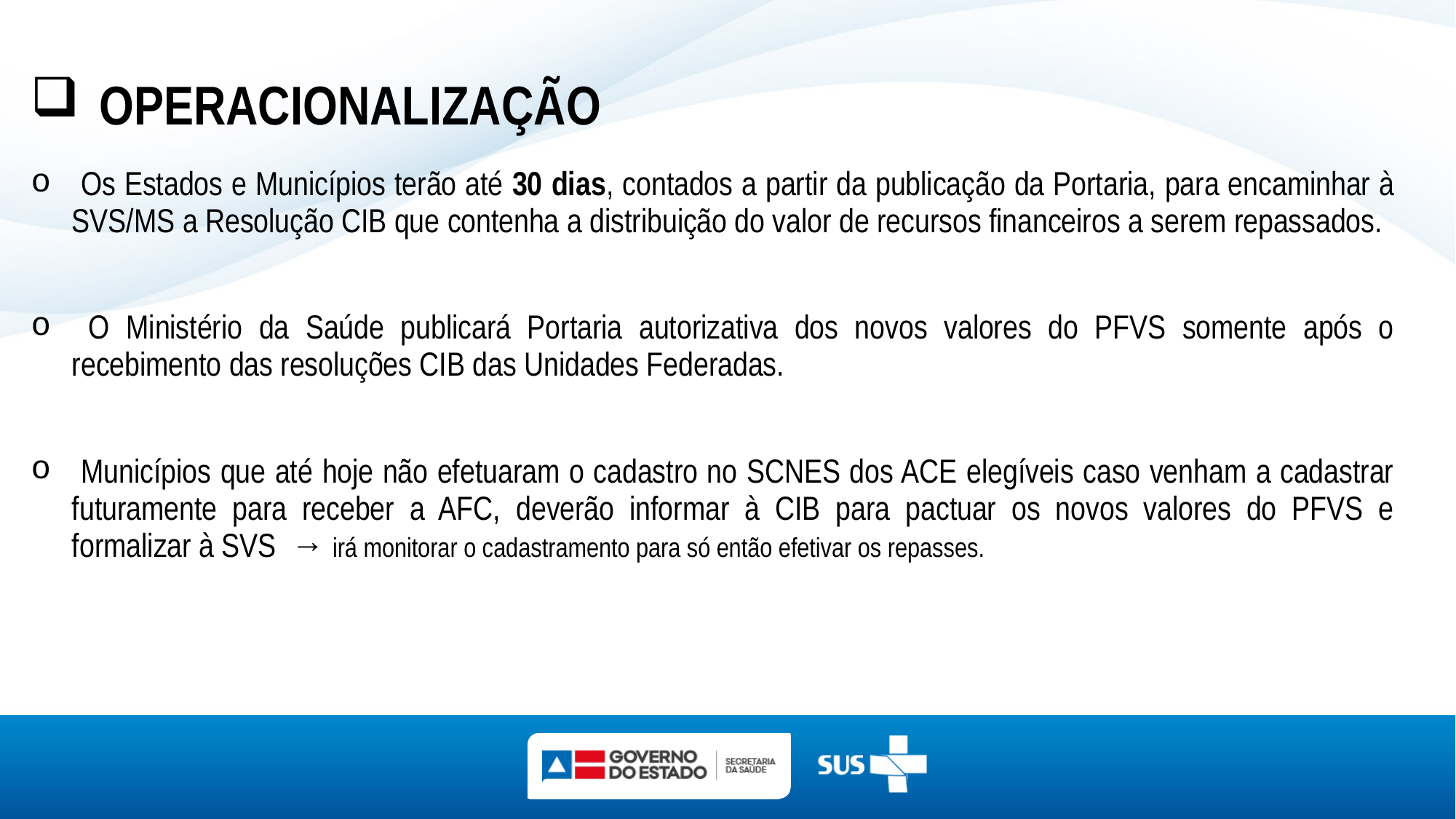

OPERACIONALIZAÇÃO
 Os Estados e Municípios terão até 30 dias, contados a partir da publicação da Portaria, para encaminhar à SVS/MS a Resolução CIB que contenha a distribuição do valor de recursos financeiros a serem repassados.

 O Ministério da Saúde publicará Portaria autorizativa dos novos valores do PFVS somente após o recebimento das resoluções CIB das Unidades Federadas.

 Municípios que até hoje não efetuaram o cadastro no SCNES dos ACE elegíveis caso venham a cadastrar futuramente para receber a AFC, deverão informar à CIB para pactuar os novos valores do PFVS e formalizar à SVS  → irá monitorar o cadastramento para só então efetivar os repasses.